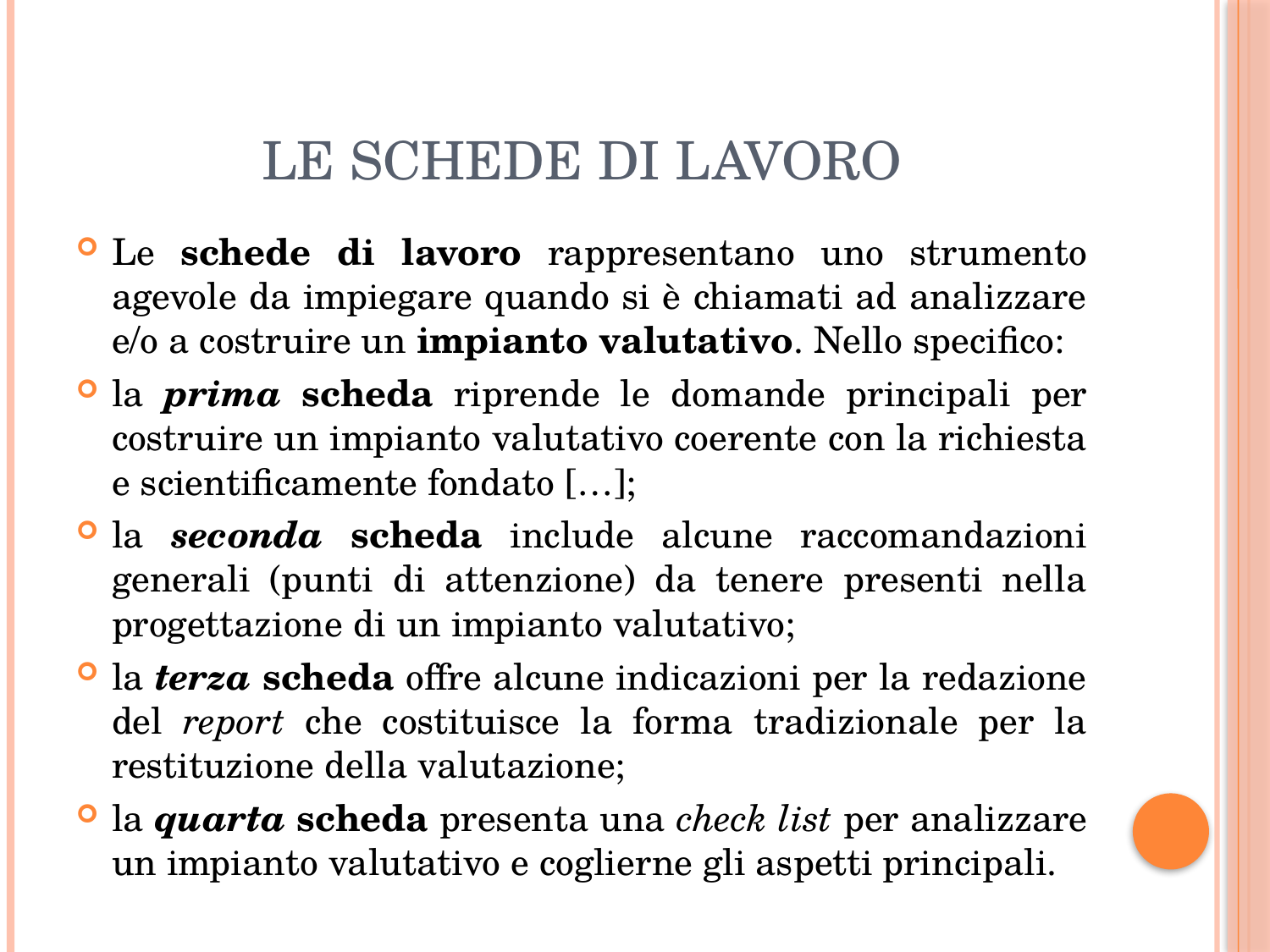

# Le schede di lavoro
Le schede di lavoro rappresentano uno strumento agevole da impiegare quando si è chiamati ad analizzare e/o a costruire un impianto valutativo. Nello specifico:
la prima scheda riprende le domande principali per costruire un impianto valutativo coerente con la richiesta e scientificamente fondato […];
la seconda scheda include alcune raccomandazioni generali (punti di attenzione) da tenere presenti nella progettazione di un impianto valutativo;
la terza scheda offre alcune indicazioni per la redazione del report che costituisce la forma tradizionale per la restituzione della valutazione;
la quarta scheda presenta una check list per analizzare un impianto valutativo e coglierne gli aspetti principali.